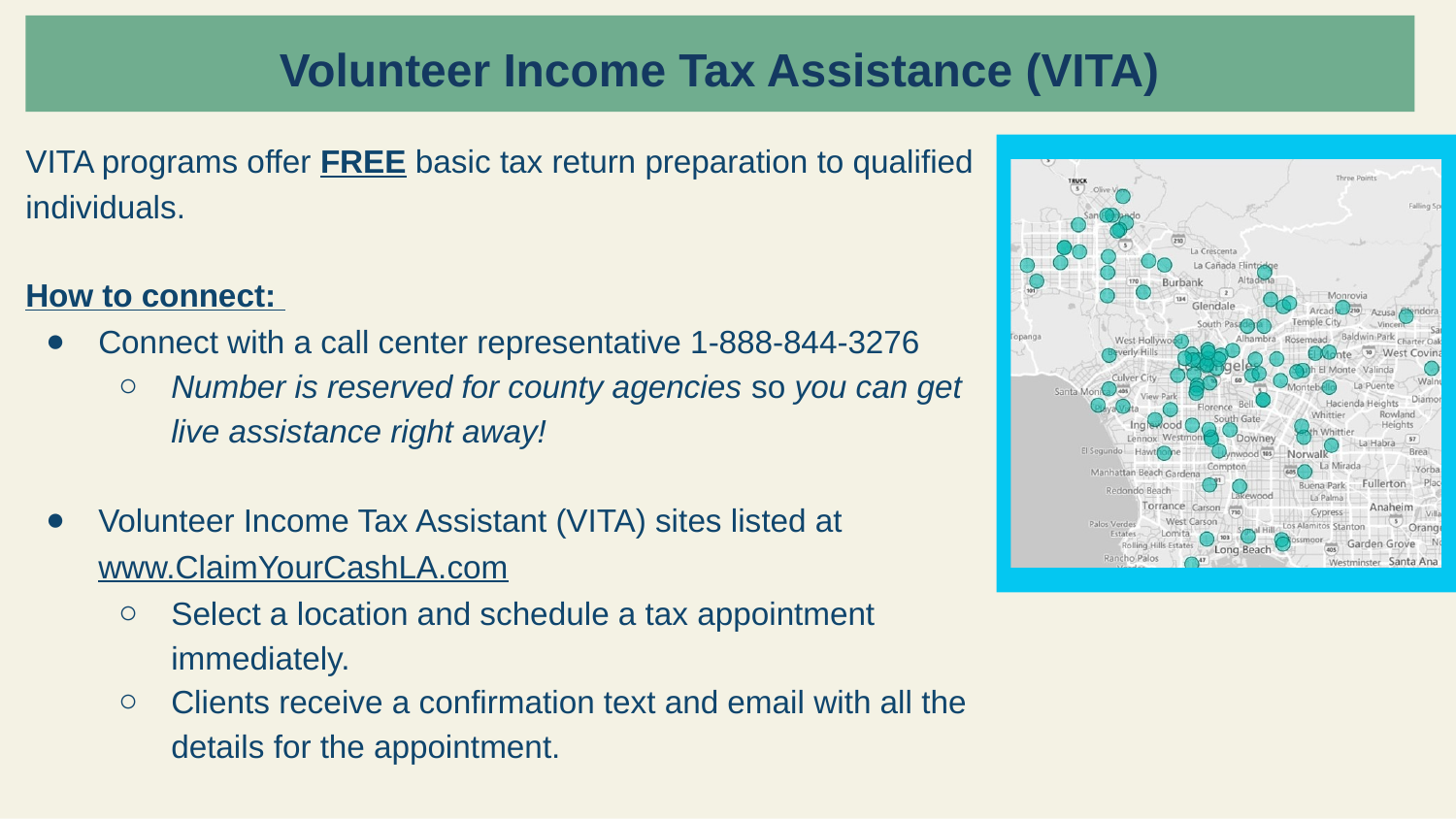

Volunteer Income Tax Assistance (VITA)

VITA programs offer FREE basic tax return preparation to qualified individuals.

How to connect:
Connect with a call center representative 1-888-844-3276
Number is reserved for county agencies so you can get live assistance right away!

Volunteer Income Tax Assistant (VITA) sites listed at
www.ClaimYourCashLA.com
Select a location and schedule a tax appointment immediately.
Clients receive a confirmation text and email with all the details for the appointment.